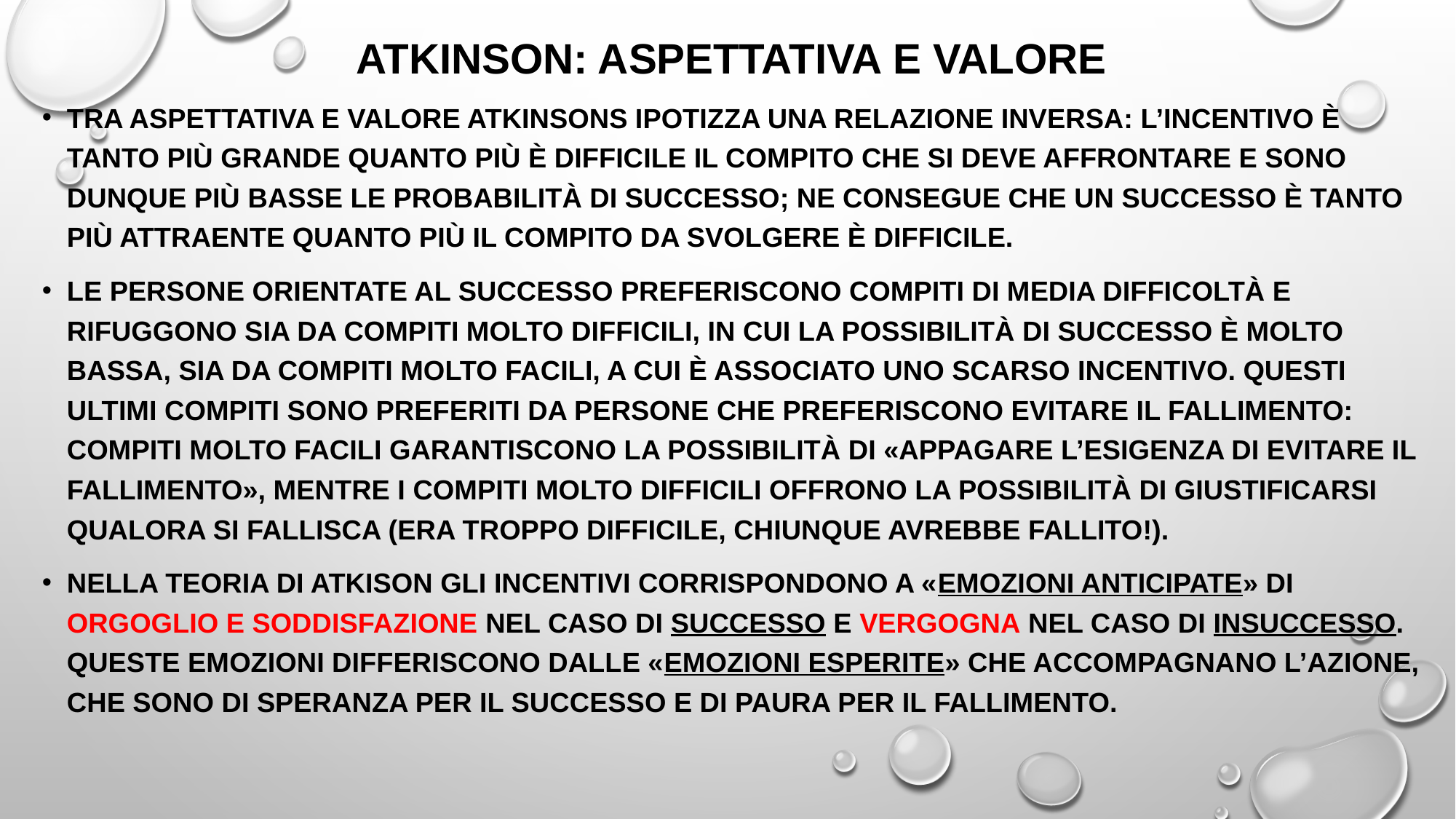

# Atkinson: aspettativa e valore
Tra aspettativa e valore Atkinsons ipotizza una relazione inversa: l’incentivo è tanto più grande quanto più è difficile il compito che si deve affrontare e sono dunque più basse le probabilità di successo; ne consegue che un successo è tanto più attraente quanto più il compito da svolgere è difficile.
Le persone orientate al successo preferiscono compiti di media difficoltà e rifuggono sia da compiti molto difficili, in cui la possibilità di successo è molto bassa, sia da compiti molto facili, a cui è associato uno scarso incentivo. Questi ultimi compiti sono preferiti da persone che preferiscono evitare il fallimento: compiti molto facili garantiscono la possibilità di «appagare l’esigenza di evitare il fallimento», mentre i compiti molto difficili offrono la possibilità di giustificarsi qualora si fallisca (era troppo difficile, chiunque avrebbe fallito!).
Nella teoria di atkison gli incentivi corrispondono a «emozioni anticipate» di orgoglio e soddisfazione nel caso di successo e vergogna nel caso di insuccesso. Queste emozioni differiscono dalle «emozioni esperite» che accompagnano l’azione, che sono di speranza per il successo e di paura per il fallimento.